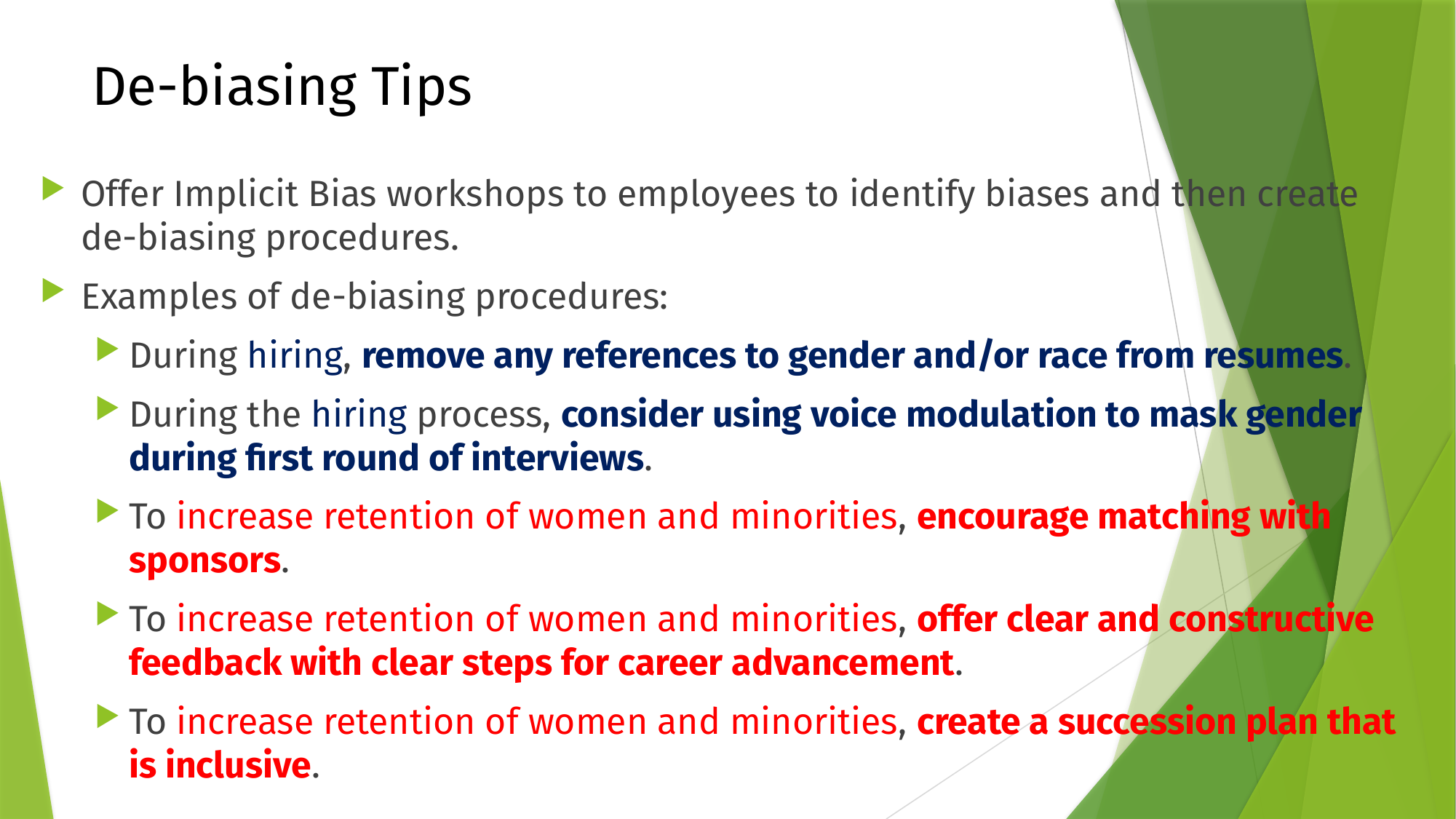

# De-biasing Tips
Offer Implicit Bias workshops to employees to identify biases and then create de-biasing procedures.
Examples of de-biasing procedures:
During hiring, remove any references to gender and/or race from resumes.
During the hiring process, consider using voice modulation to mask gender during first round of interviews.
To increase retention of women and minorities, encourage matching with sponsors.
To increase retention of women and minorities, offer clear and constructive feedback with clear steps for career advancement.
To increase retention of women and minorities, create a succession plan that is inclusive.